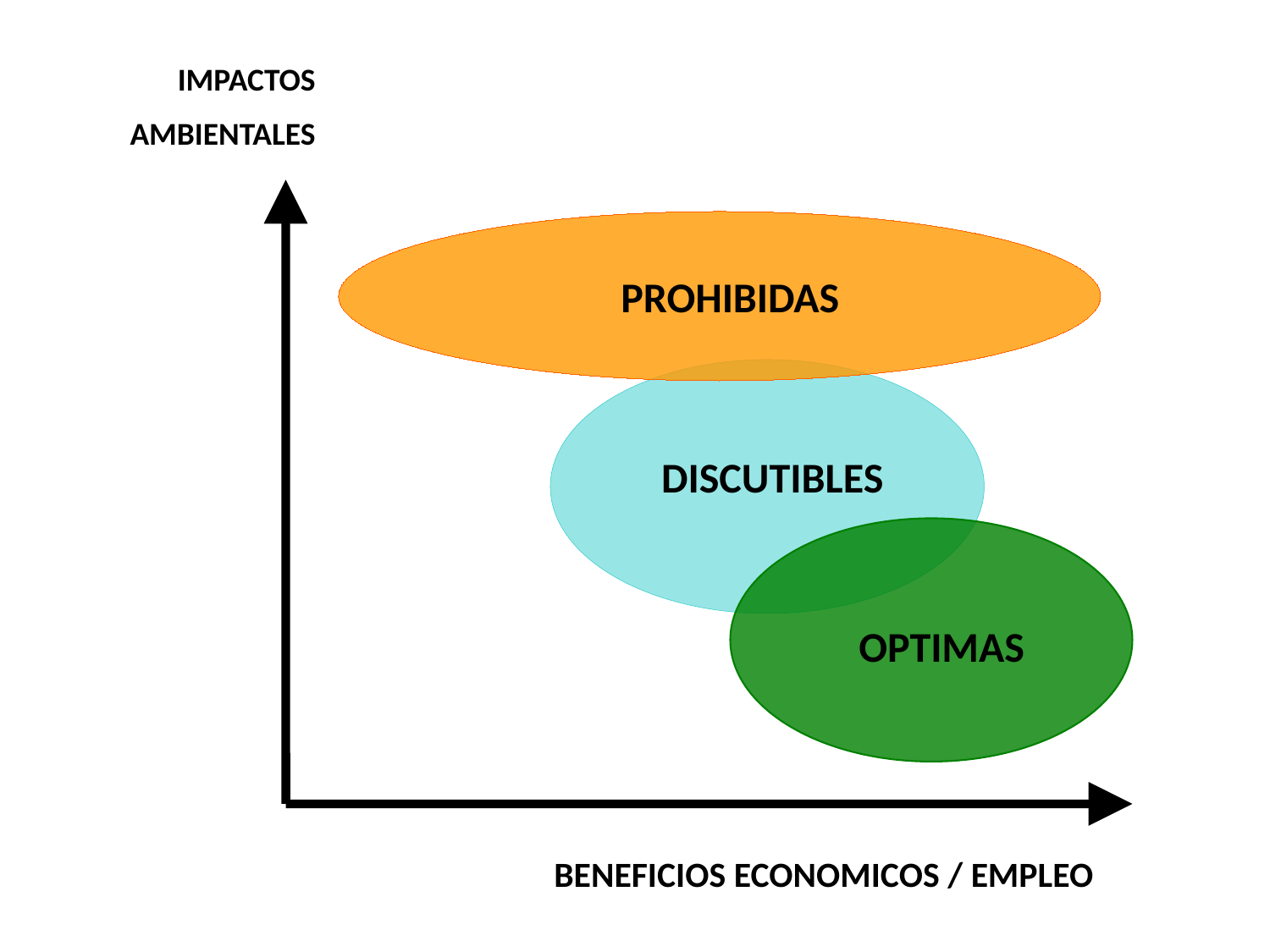

IMPACTOS
AMBIENTALES

PROHIBIDAS

DISCUTIBLES

OPTIMAS

BENEFICIOS ECONOMICOS / EMPLEO